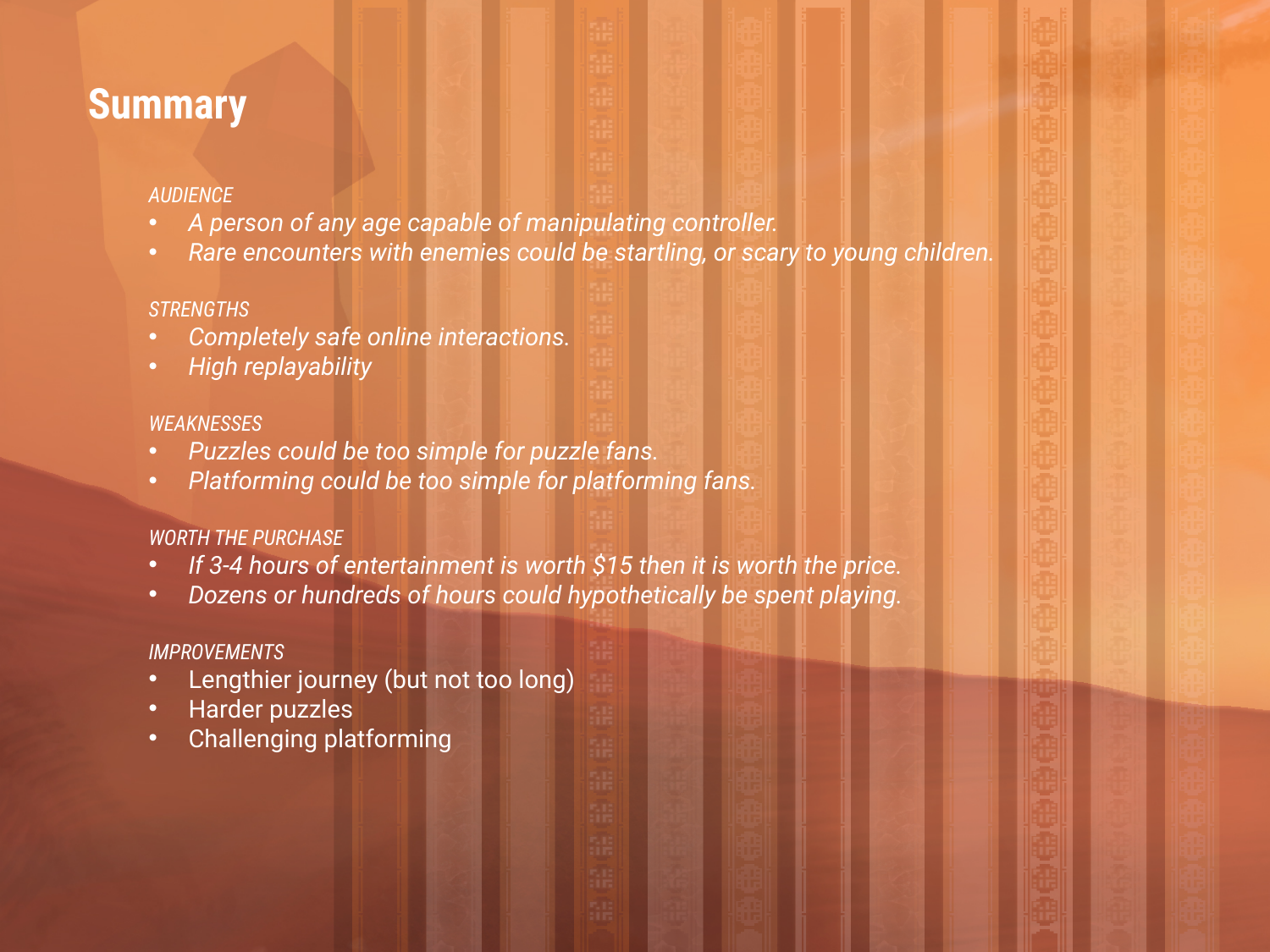

Summary
AUDIENCE
A person of any age capable of manipulating controller.
Rare encounters with enemies could be startling, or scary to young children.

STRENGTHS
Completely safe online interactions.
High replayability

WEAKNESSES
Puzzles could be too simple for puzzle fans.
Platforming could be too simple for platforming fans.

WORTH THE PURCHASE
If 3-4 hours of entertainment is worth $15 then it is worth the price.
Dozens or hundreds of hours could hypothetically be spent playing.

IMPROVEMENTS
Lengthier journey (but not too long)
Harder puzzles
Challenging platforming